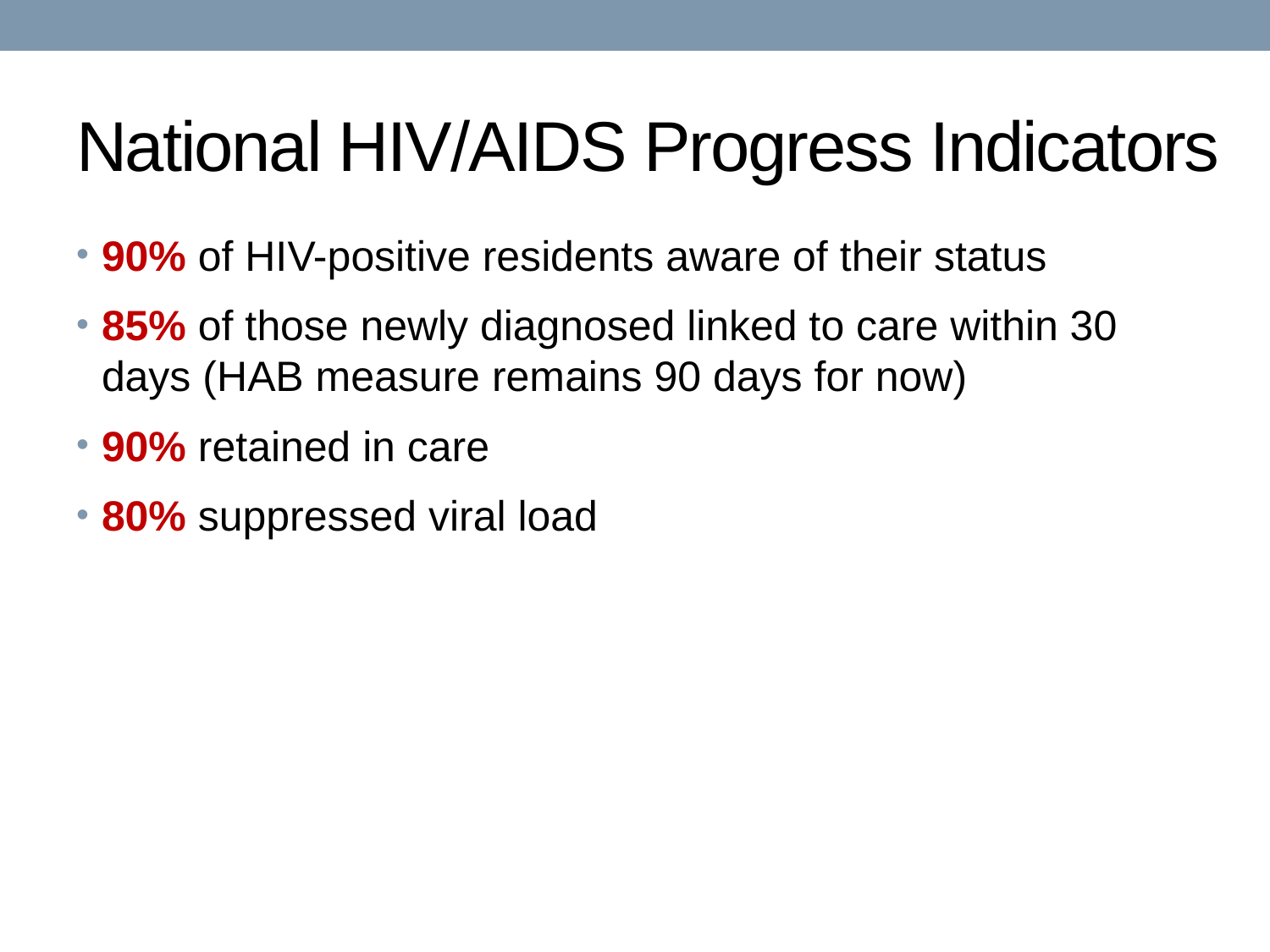

# National HIV/AIDS Progress Indicators
90% of HIV-positive residents aware of their status
85% of those newly diagnosed linked to care within 30 days (HAB measure remains 90 days for now)
90% retained in care
80% suppressed viral load